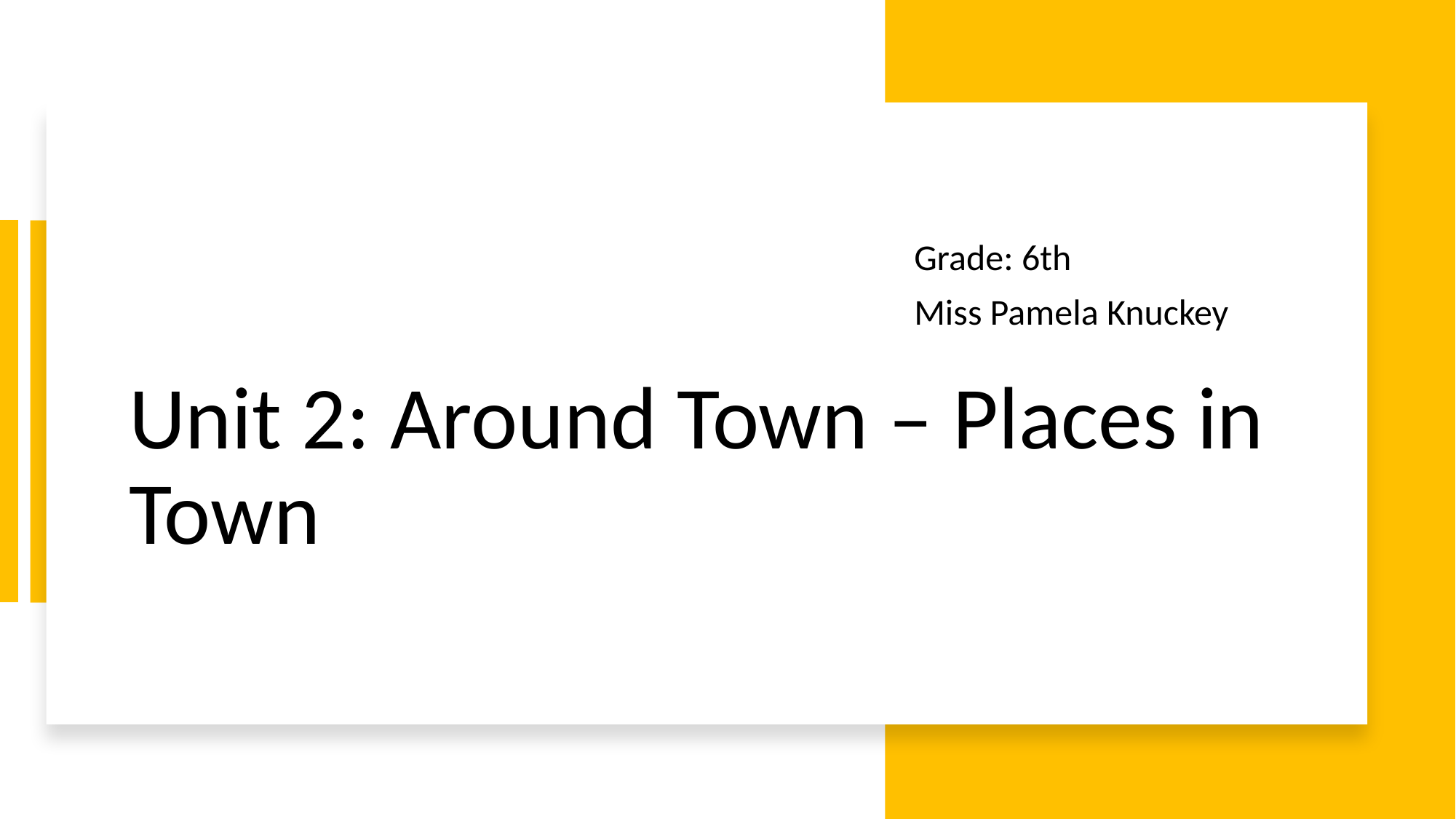

Grade: 6th
Miss Pamela Knuckey
# Unit 2: Around Town – Places in Town